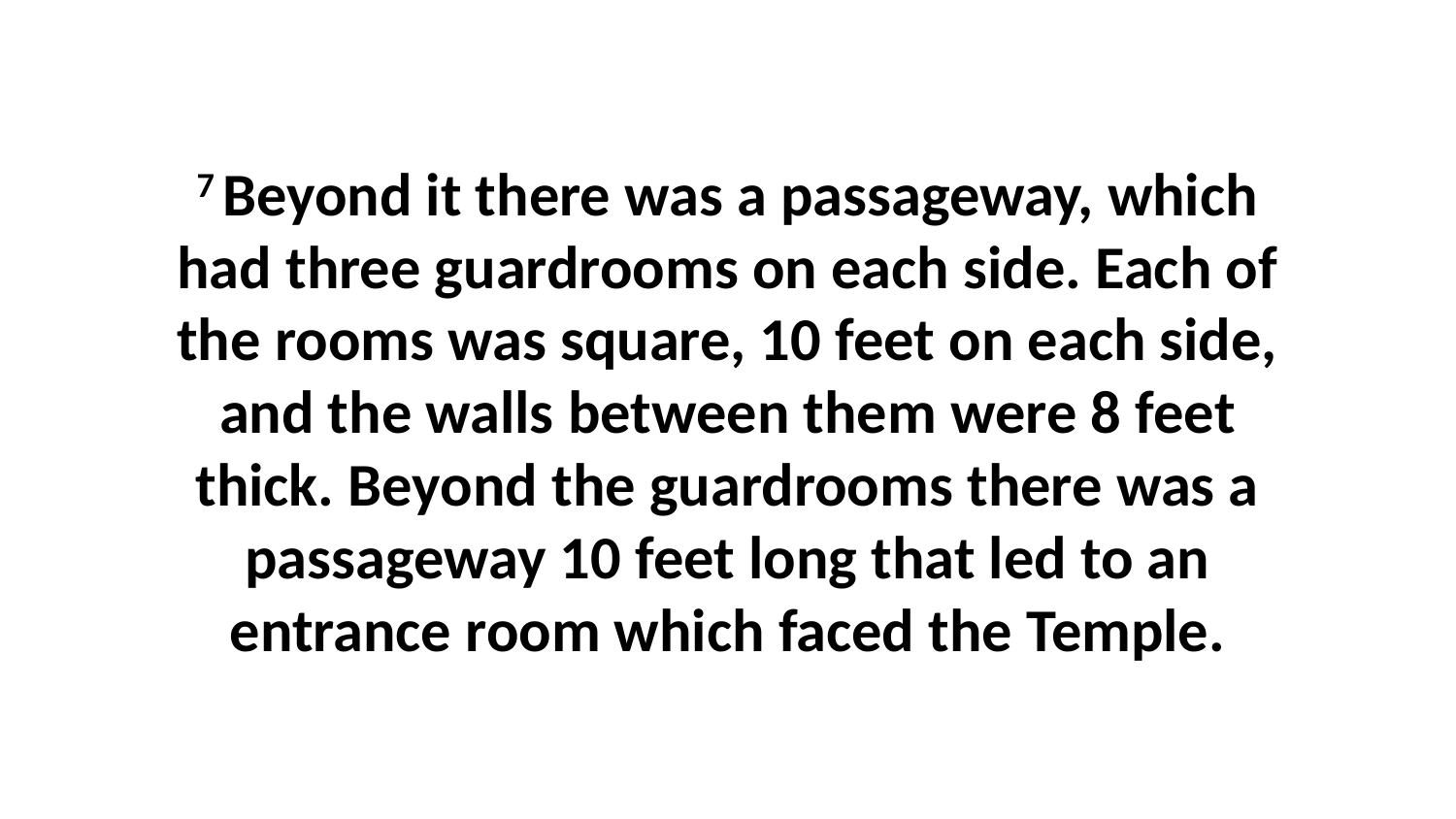

7 Beyond it there was a passageway, which had three guardrooms on each side. Each of the rooms was square, 10 feet on each side, and the walls between them were 8 feet thick. Beyond the guardrooms there was a passageway 10 feet long that led to an entrance room which faced the Temple.